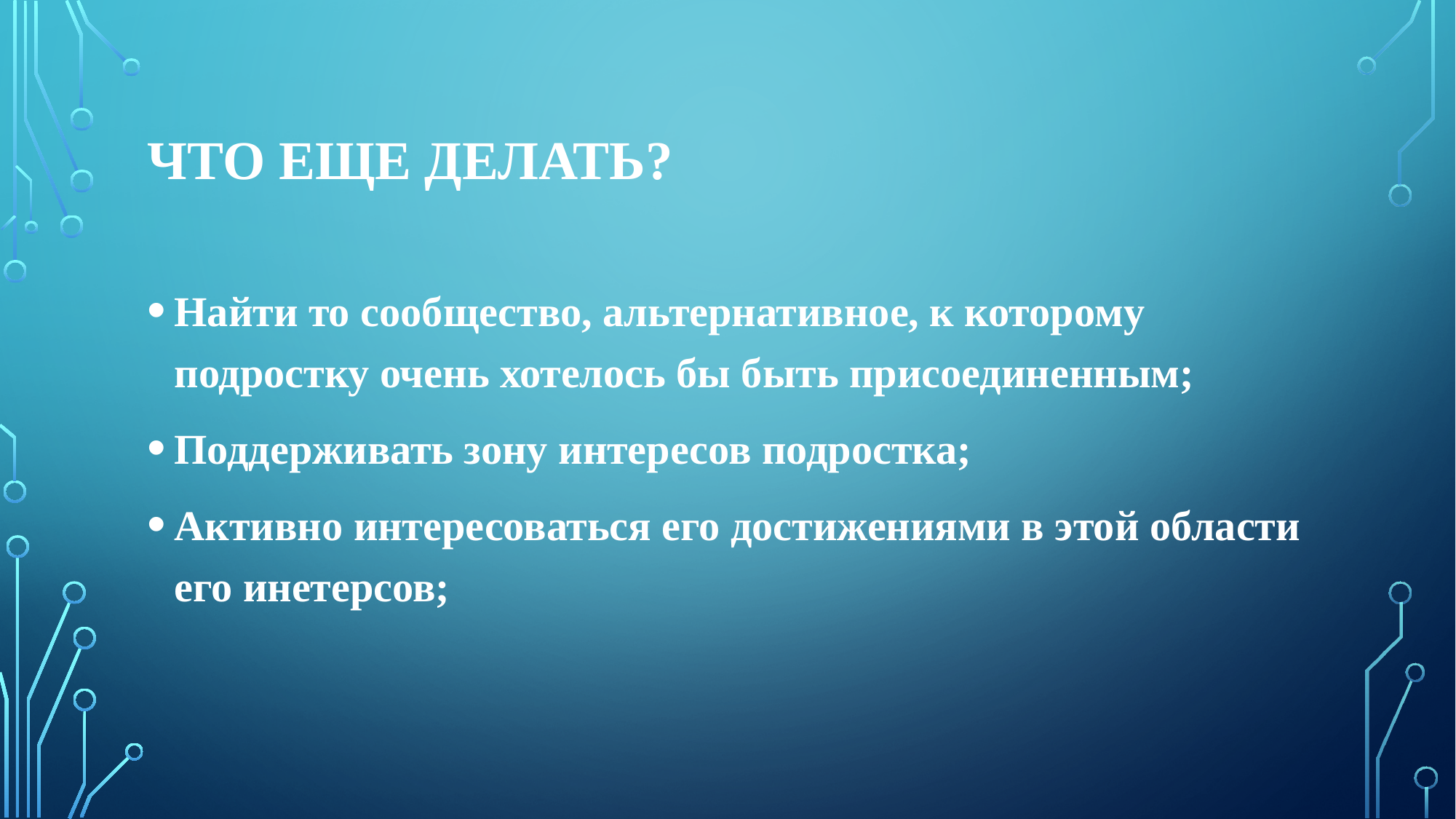

# Что еще делать?
Найти то сообщество, альтернативное, к которому подростку очень хотелось бы быть присоединенным;
Поддерживать зону интересов подростка;
Активно интересоваться его достижениями в этой области его инетерсов;